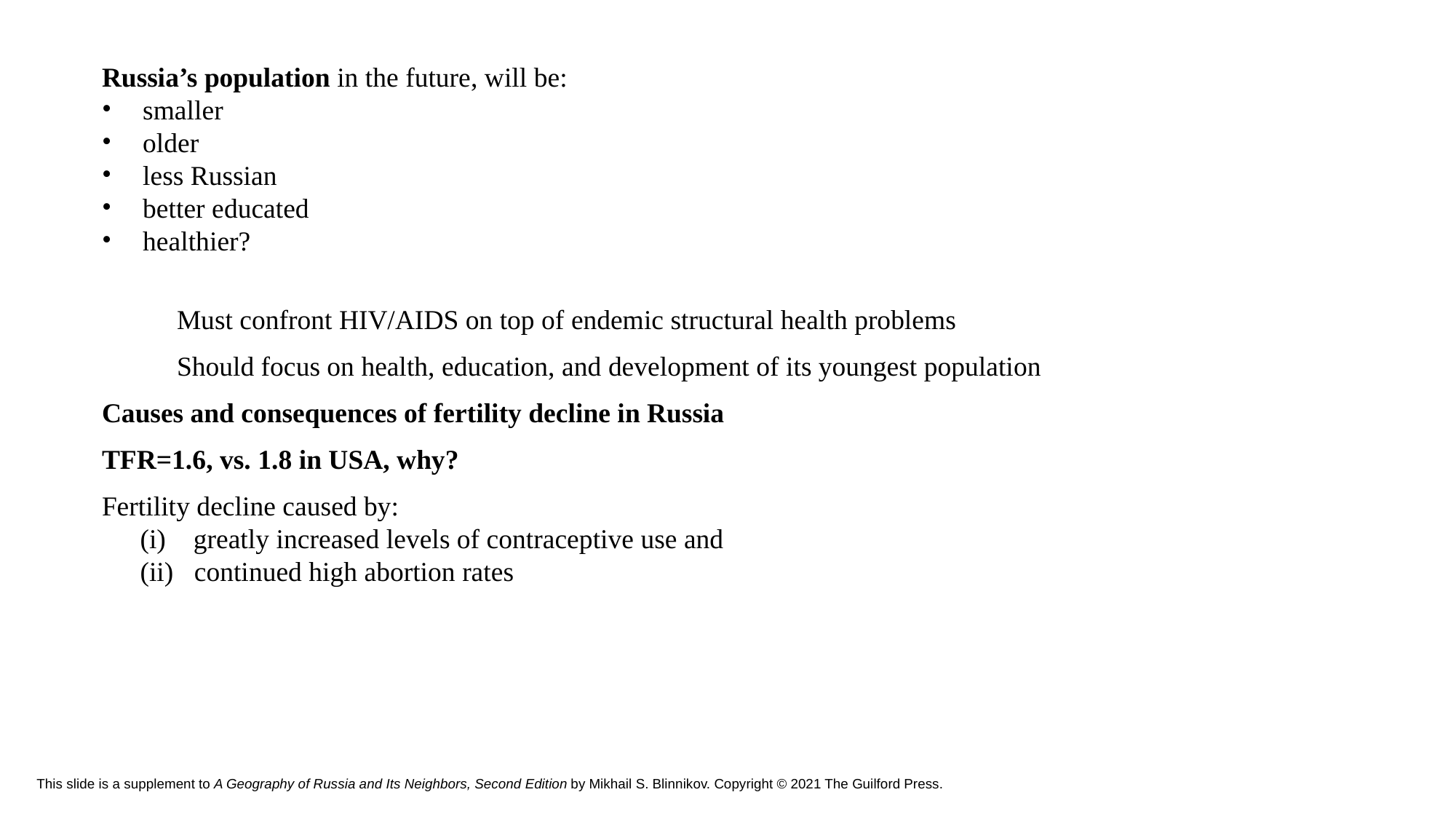

Russia’s population in the future, will be:
smaller
older
less Russian
better educated
healthier?

Must confront HIV/AIDS on top of endemic structural health problems
Should focus on health, education, and development of its youngest population
Causes and consequences of fertility decline in Russia
TFR=1.6, vs. 1.8 in USA, why?
Fertility decline caused by:
(i)    greatly increased levels of contraceptive use and
(ii)   continued high abortion rates
# This slide is a supplement to A Geography of Russia and Its Neighbors, Second Edition by Mikhail S. Blinnikov. Copyright © 2021 The Guilford Press.